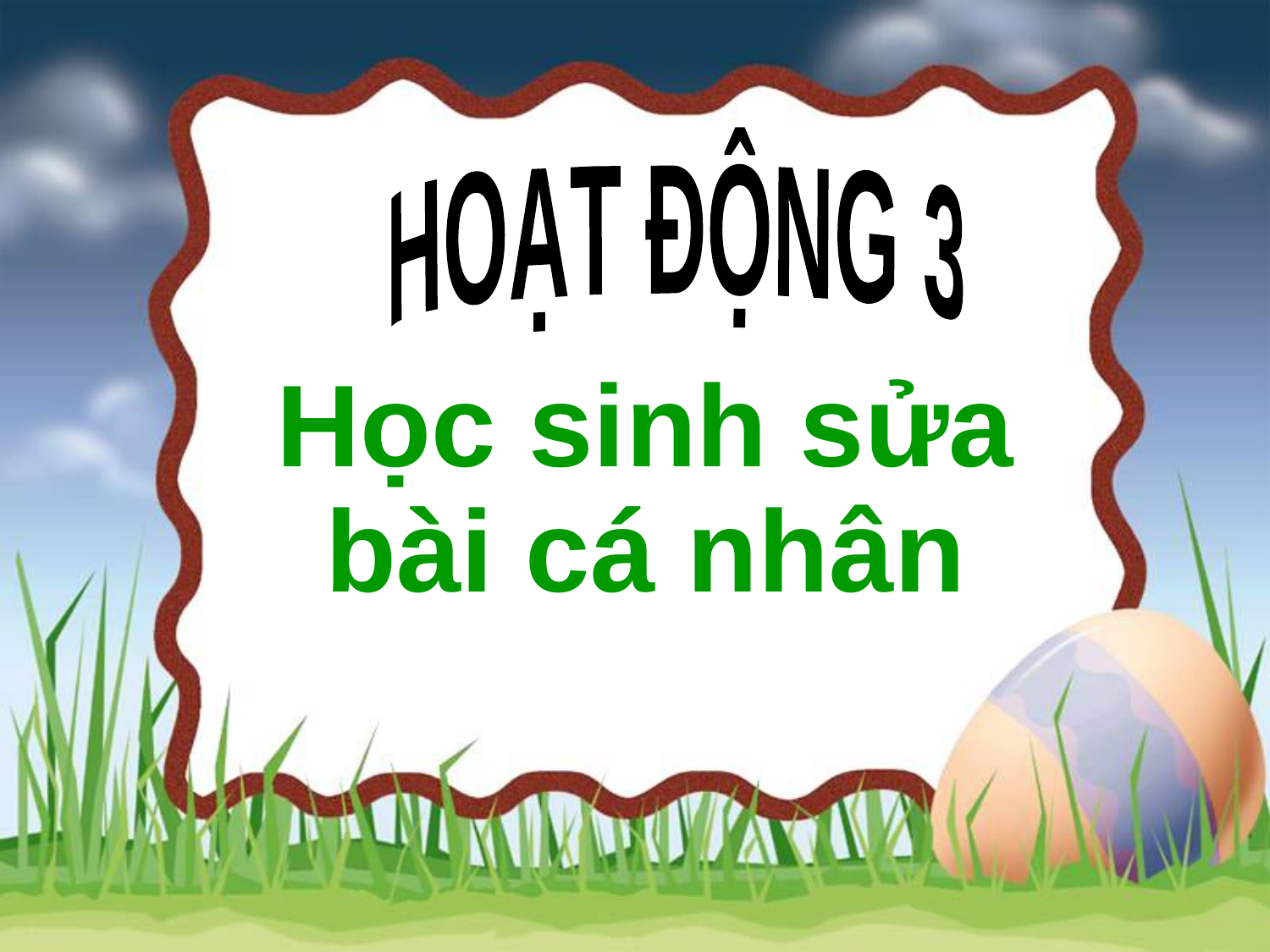

HOẠT ĐỘNG 3
Học sinh sửa bài cá nhân